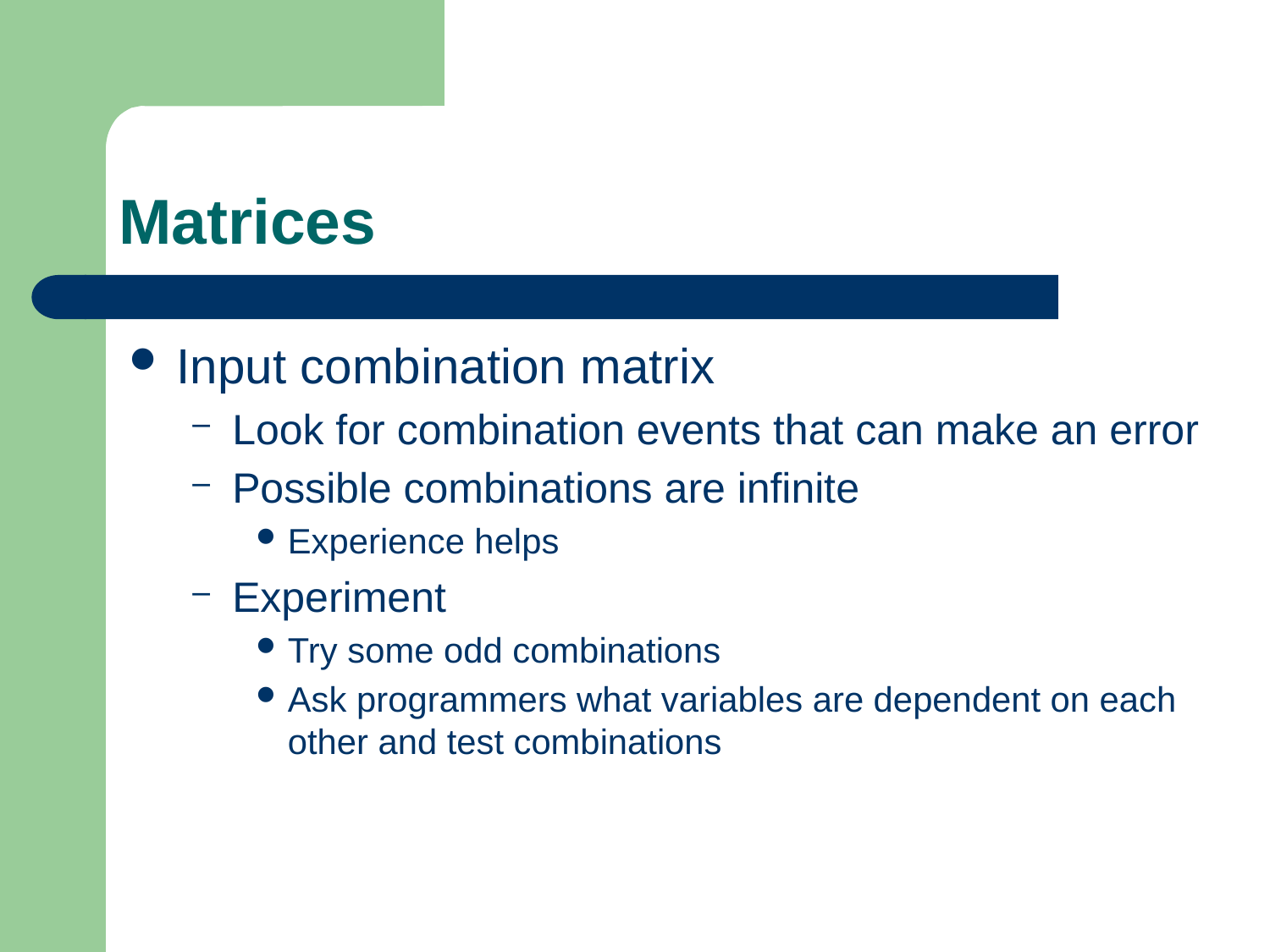

# Matrices
Input combination matrix
Look for combination events that can make an error
Possible combinations are infinite
Experience helps
Experiment
Try some odd combinations
Ask programmers what variables are dependent on each other and test combinations